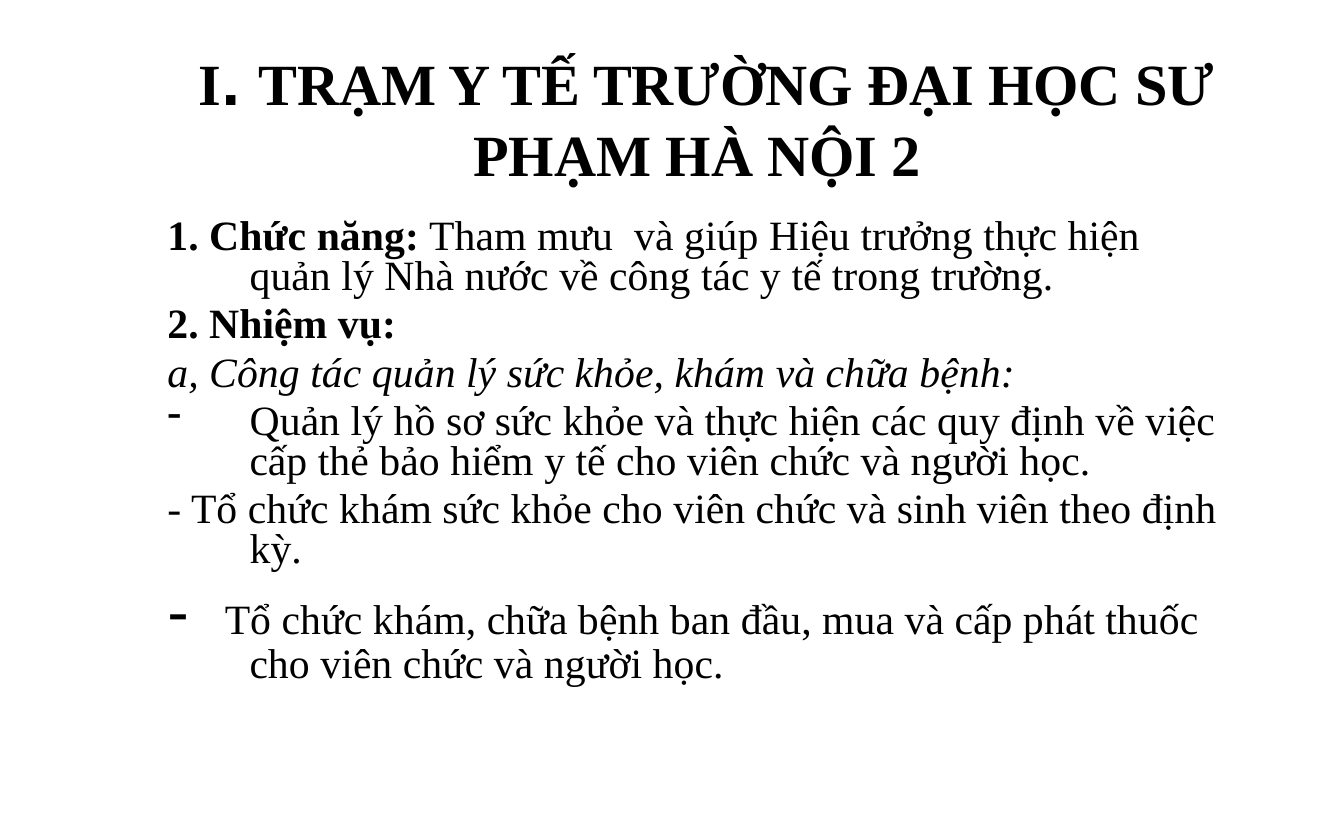

# I. TRẠM Y TẾ TRƯỜNG ĐẠI HỌC SƯ PHẠM HÀ NỘI 2
1. Chức năng: Tham mưu  và giúp Hiệu trưởng thực hiện quản lý Nhà nước về công tác y tế trong trường.
2. Nhiệm vụ:
a, Công tác quản lý sức khỏe, khám và chữa bệnh:
Quản lý hồ sơ sức khỏe và thực hiện các quy định về việc cấp thẻ bảo hiểm y tế cho viên chức và người học.
- Tổ chức khám sức khỏe cho viên chức và sinh viên theo định kỳ.
-  Tổ chức khám, chữa bệnh ban đầu, mua và cấp phát thuốc cho viên chức và người học.